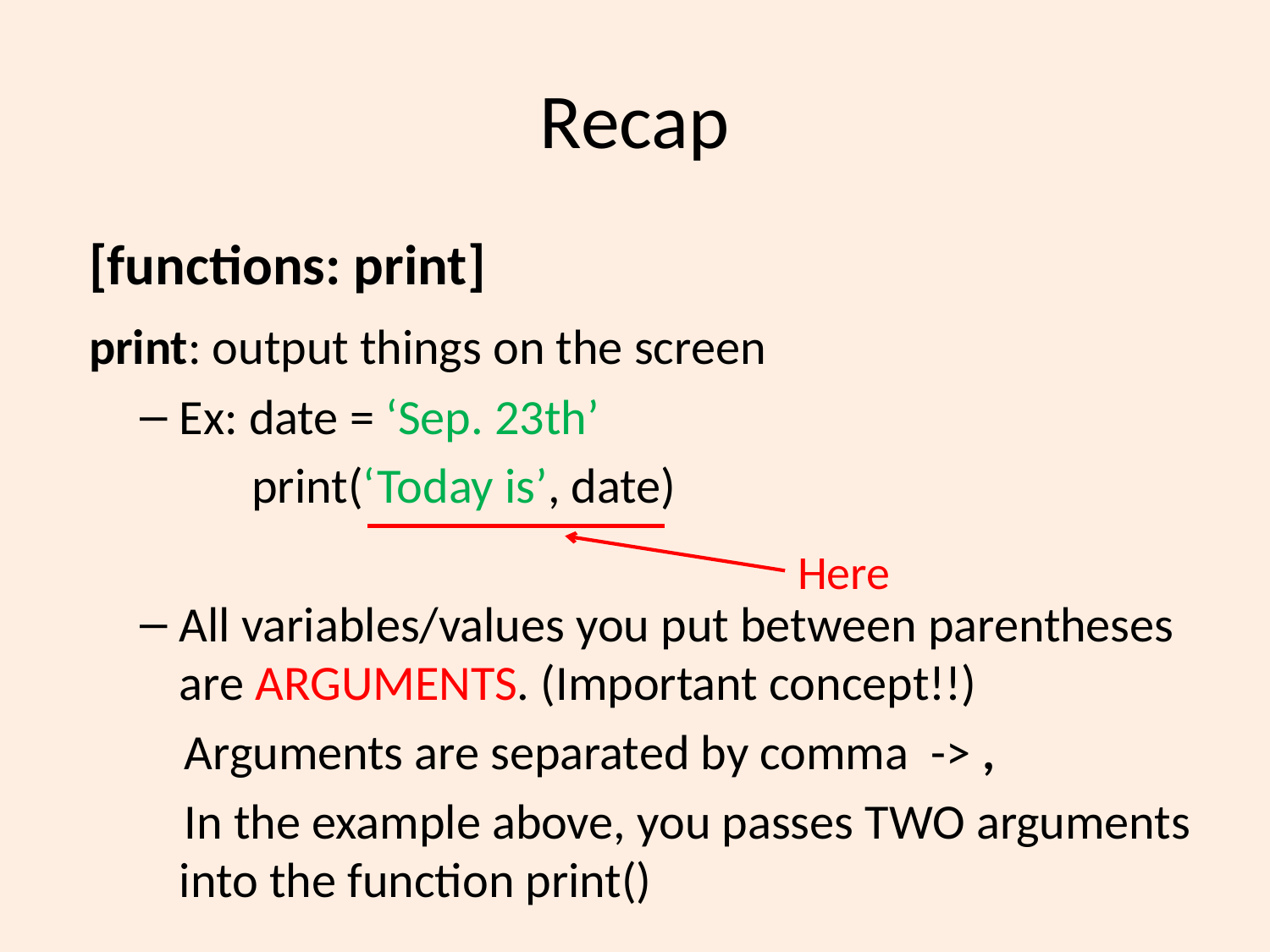

# Recap
 [functions: print]
 print: output things on the screen
Ex: date = ‘Sep. 23th’
          print(‘Today is’, date)

All variables/values you put between parentheses are ARGUMENTS. (Important concept!!)
    Arguments are separated by comma  -> ,
    In the example above, you passes TWO arguments into the function print()

Here